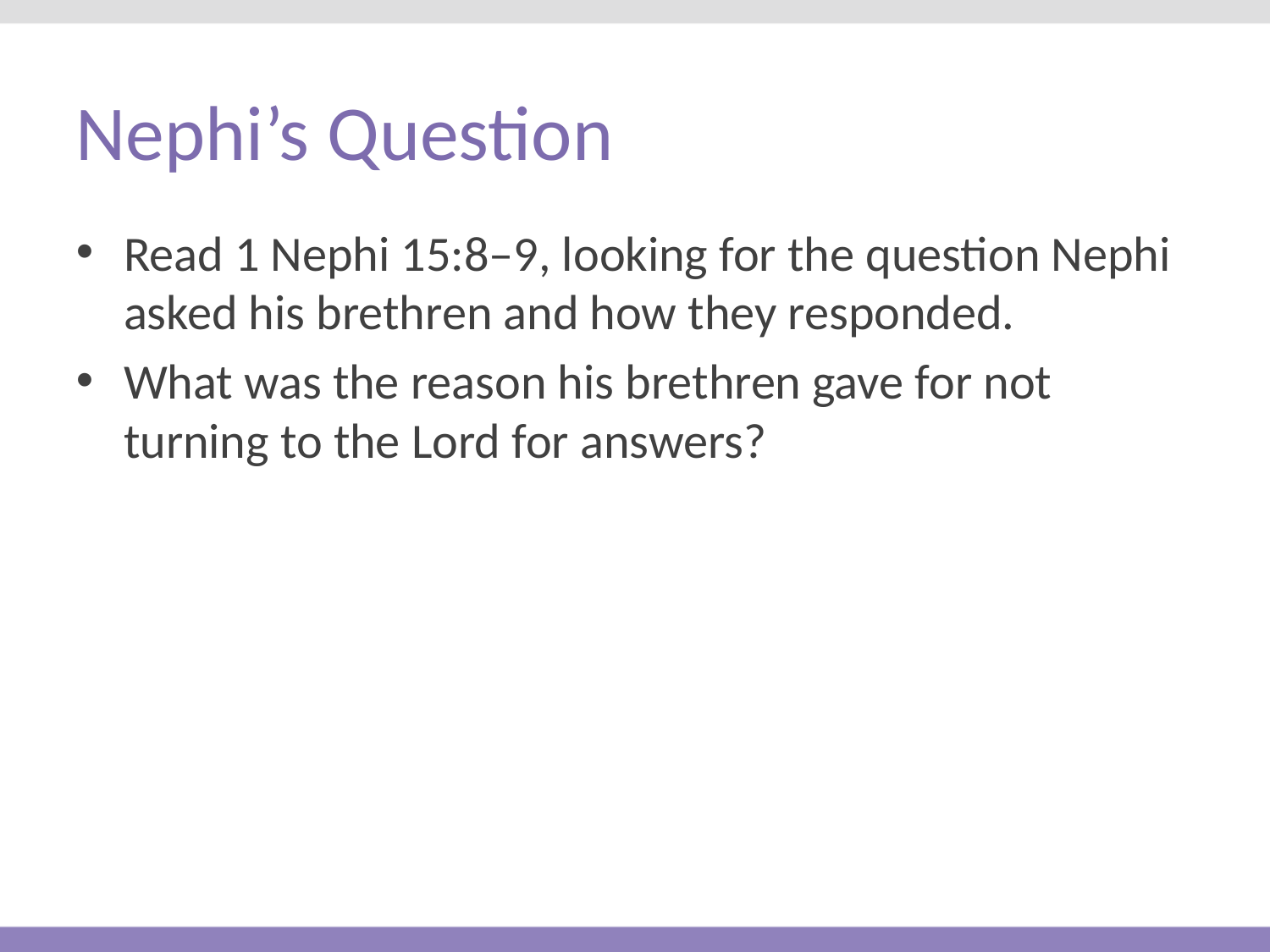

# Nephi’s Question
Read 1 Nephi 15:8–9, looking for the question Nephi asked his brethren and how they responded.
What was the reason his brethren gave for not turning to the Lord for answers?